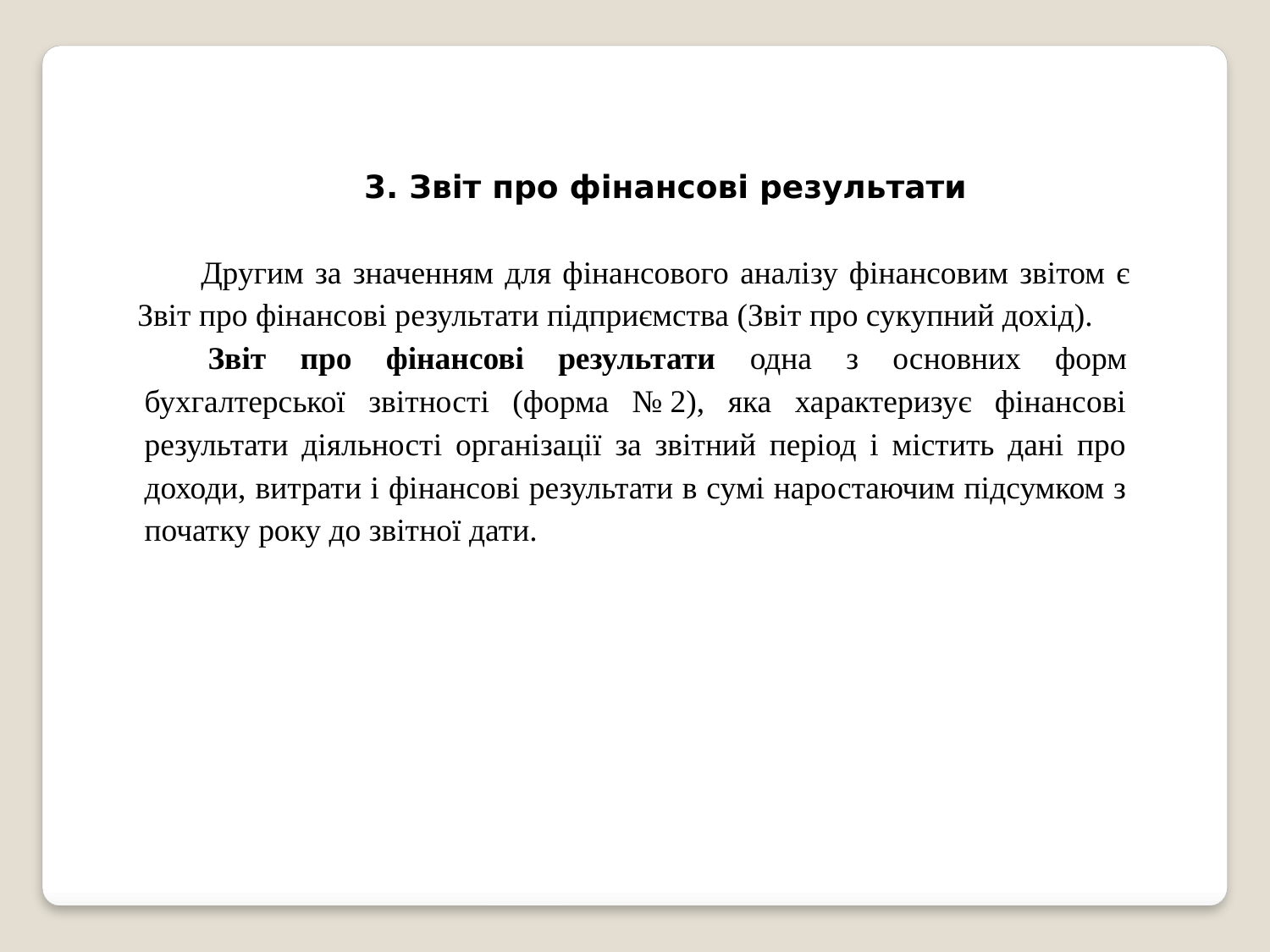

3. Звіт про фінансові результати

Другим за значенням для фінансового аналізу фінансовим звітом є Звіт про фінансові результати підприємства (Звіт про сукупний дохід).
Звіт про фінансові результати одна з основних форм бухгалтерської звітності (форма № 2), яка характеризує фінансові результати діяльності організації за звітний період і містить дані про доходи, витрати і фінансові результати в сумі наростаючим підсумком з початку року до звітної дати.